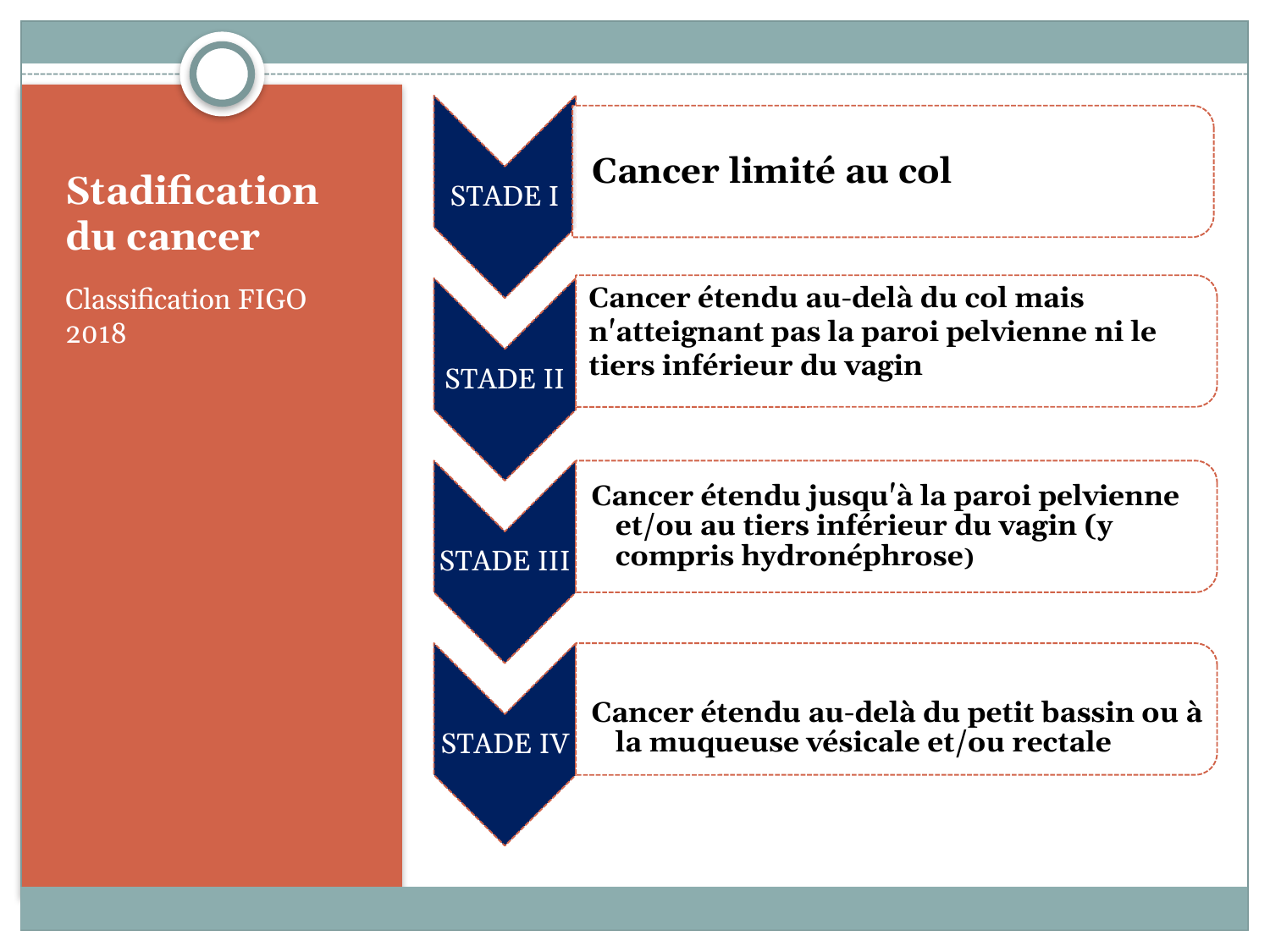

STADE I
Cancer limité au col
STADE II

Cancer étendu au-delà du col mais n'atteignant pas la paroi pelvienne ni le tiers inférieur du vagin

STADE III
Cancer étendu jusqu'à la paroi pelvienne et/ou au tiers inférieur du vagin (y compris hydronéphrose)
STADE IV

Cancer étendu au-delà du petit bassin ou à la muqueuse vésicale et/ou rectale
# Stadification du cancer
Classification FIGO 2018